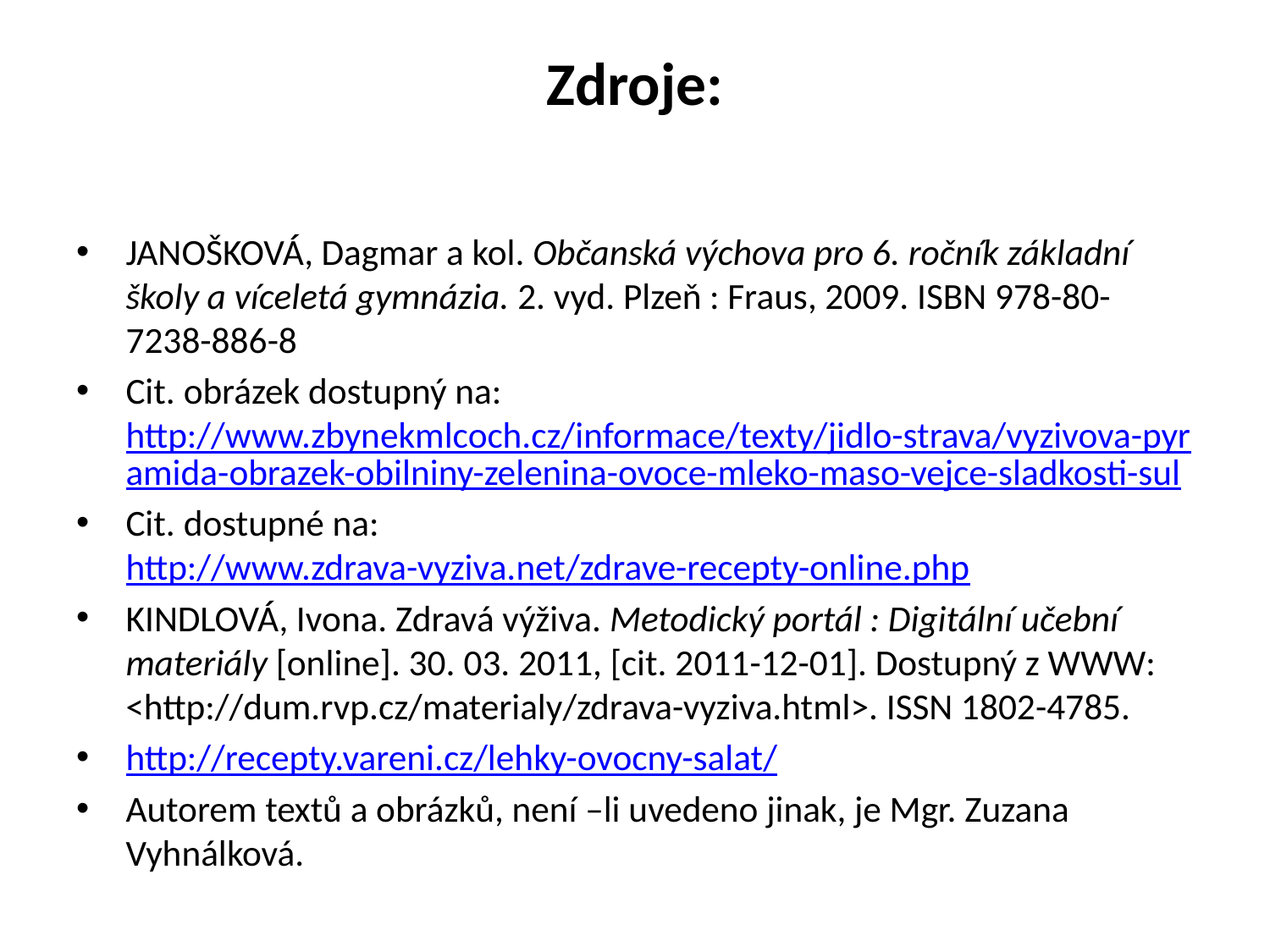

# Zdroje:
JANOŠKOVÁ, Dagmar a kol. Občanská výchova pro 6. ročník základní školy a víceletá gymnázia. 2. vyd. Plzeň : Fraus, 2009. ISBN 978-80-7238-886-8
Cit. obrázek dostupný na: http://www.zbynekmlcoch.cz/informace/texty/jidlo-strava/vyzivova-pyramida-obrazek-obilniny-zelenina-ovoce-mleko-maso-vejce-sladkosti-sul
Cit. dostupné na: http://www.zdrava-vyziva.net/zdrave-recepty-online.php
KINDLOVÁ, Ivona. Zdravá výživa. Metodický portál : Digitální učební materiály [online]. 30. 03. 2011, [cit. 2011-12-01]. Dostupný z WWW: <http://dum.rvp.cz/materialy/zdrava-vyziva.html>. ISSN 1802-4785.
http://recepty.vareni.cz/lehky-ovocny-salat/
Autorem textů a obrázků, není –li uvedeno jinak, je Mgr. Zuzana Vyhnálková.